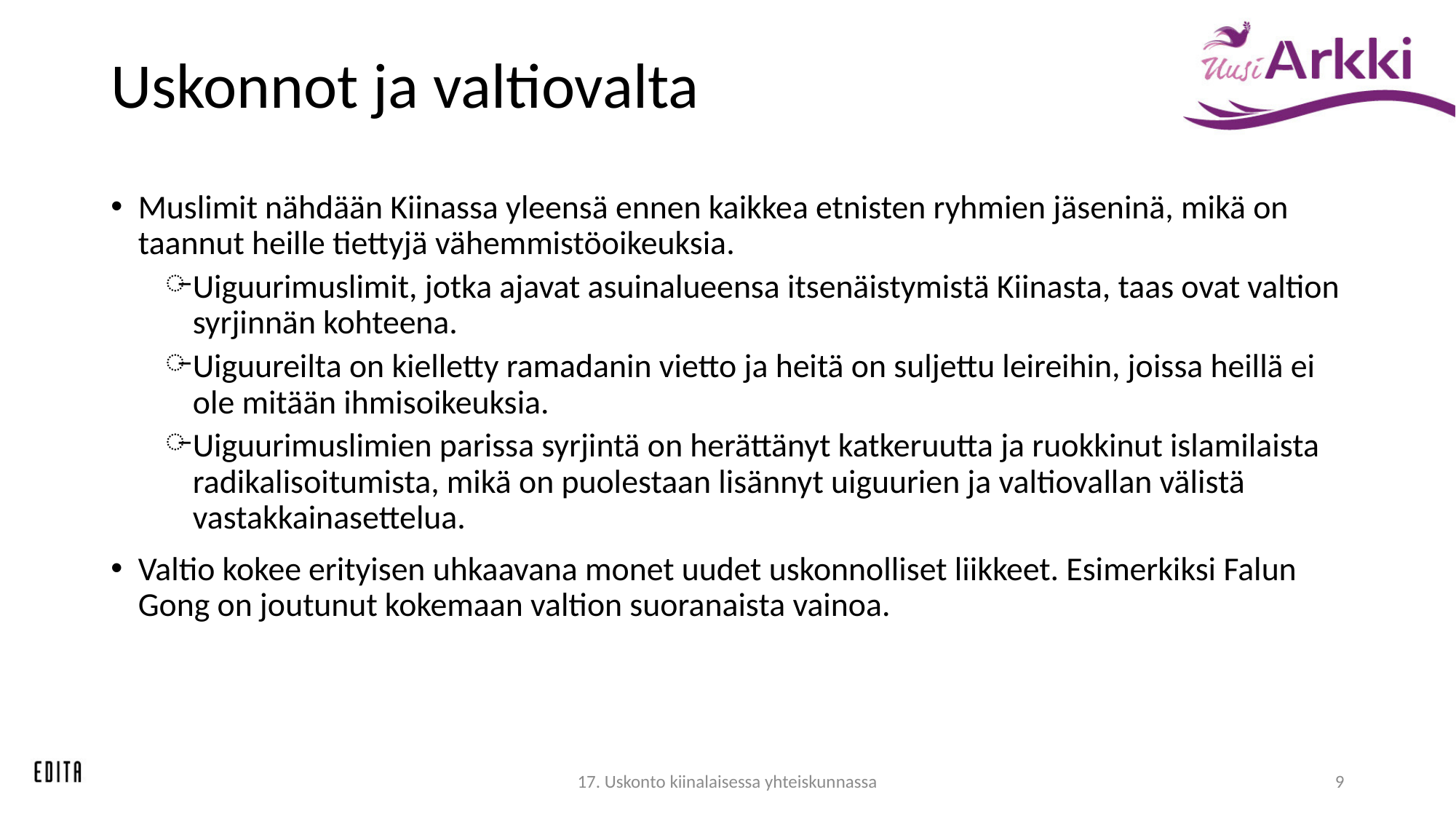

# Uskonnot ja valtiovalta
Muslimit nähdään Kiinassa yleensä ennen kaikkea etnisten ryhmien jäseninä, mikä on taannut heille tiettyjä vähemmistöoikeuksia.
Uiguurimuslimit, jotka ajavat asuinalueensa itsenäistymistä Kiinasta, taas ovat valtion syrjinnän kohteena.
Uiguureilta on kielletty ramadanin vietto ja heitä on suljettu leireihin, joissa heillä ei ole mitään ihmisoikeuksia.
Uiguurimuslimien parissa syrjintä on herättänyt katkeruutta ja ruokkinut islamilaista radikalisoitumista, mikä on puolestaan lisännyt uiguurien ja valtiovallan välistä vastakkainasettelua.
Valtio kokee erityisen uhkaavana monet uudet uskonnolliset liikkeet. Esimerkiksi Falun Gong on joutunut kokemaan valtion suoranaista vainoa.
17. Uskonto kiinalaisessa yhteiskunnassa
9